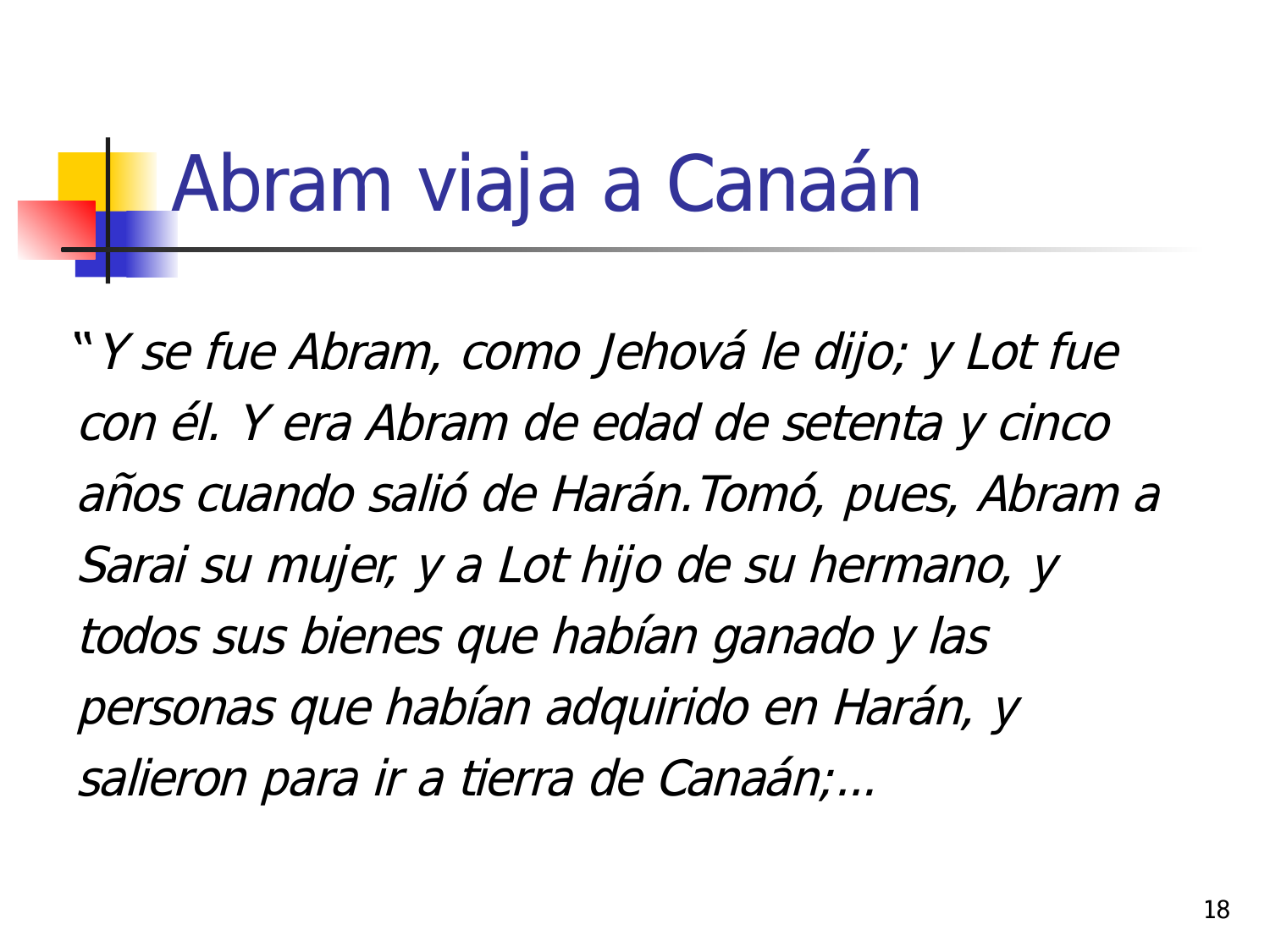

# Abram viaja a Canaán
“Y se fue Abram, como Jehová le dijo; y Lot fue con él. Y era Abram de edad de setenta y cinco años cuando salió de Harán.Tomó, pues, Abram a Sarai su mujer, y a Lot hijo de su hermano, y todos sus bienes que habían ganado y las personas que habían adquirido en Harán, y salieron para ir a tierra de Canaán;…
18